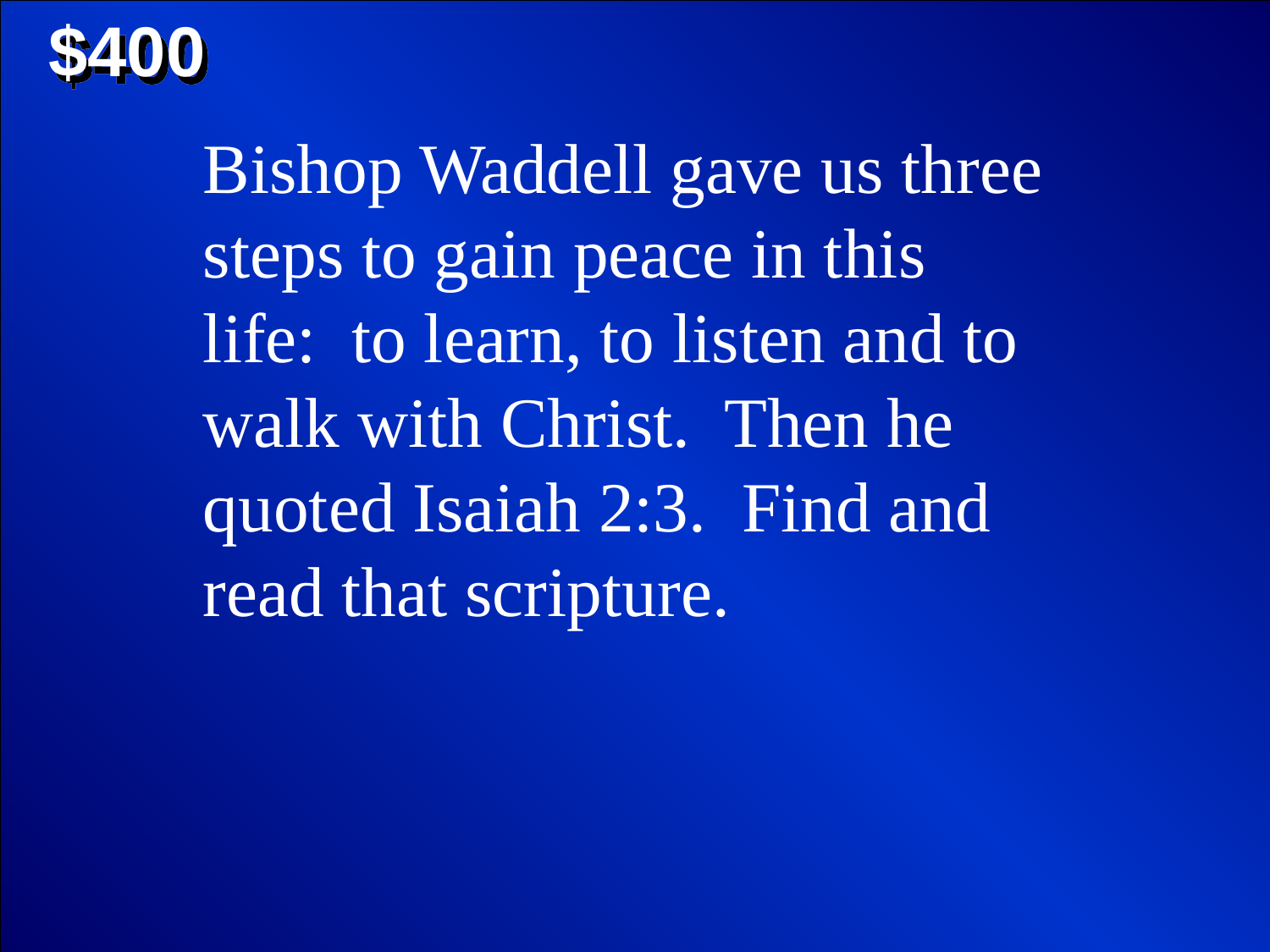

$400
Bishop Waddell gave us three steps to gain peace in this life:  to learn, to listen and to walk with Christ.  Then he quoted Isaiah 2:3.  Find and read that scripture.